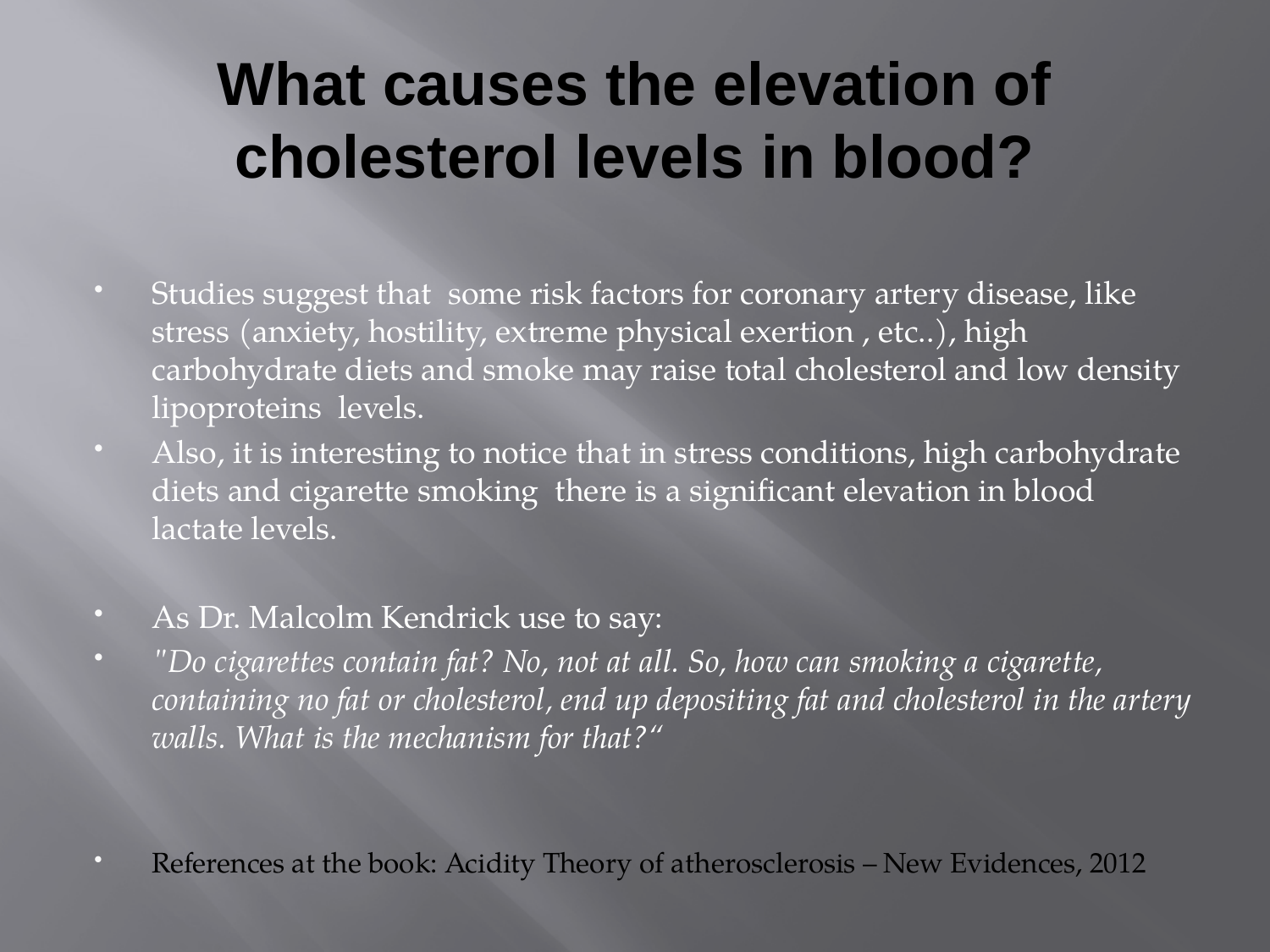

# What causes the elevation of cholesterol levels in blood?

Studies suggest that  some risk factors for coronary artery disease, like stress (anxiety, hostility, extreme physical exertion , etc..), high carbohydrate diets and smoke may raise total cholesterol and low density lipoproteins  levels.
Also, it is interesting to notice that in stress conditions, high carbohydrate diets and cigarette smoking  there is a significant elevation in blood lactate levels.

As Dr. Malcolm Kendrick use to say:
"Do cigarettes contain fat? No, not at all. So, how can smoking a cigarette, containing no fat or cholesterol, end up depositing fat and cholesterol in the artery walls. What is the mechanism for that?“

References at the book: Acidity Theory of atherosclerosis – New Evidences, 2012